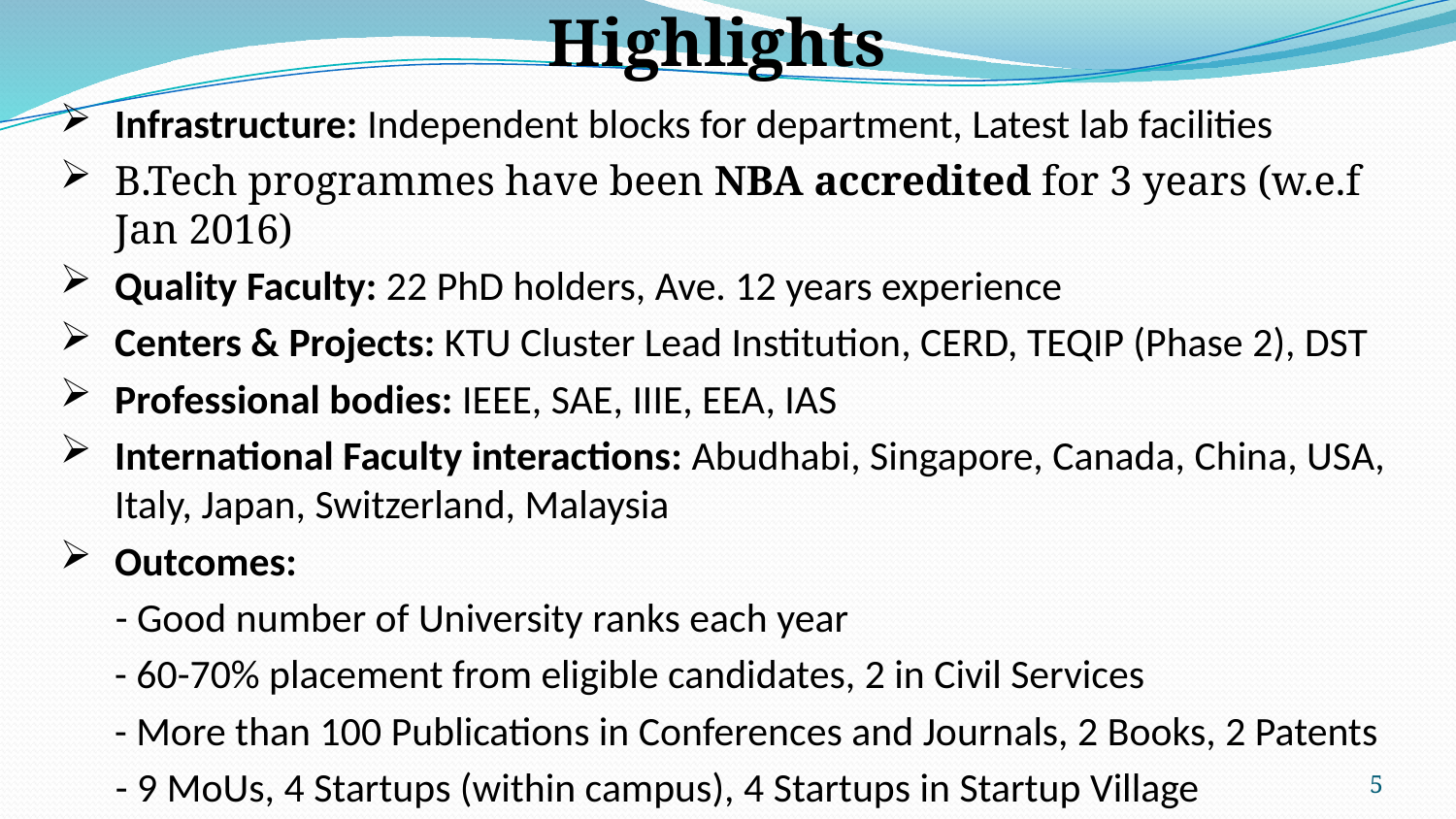

# Highlights
Infrastructure: Independent blocks for department, Latest lab facilities
B.Tech programmes have been NBA accredited for 3 years (w.e.f Jan 2016)
Quality Faculty: 22 PhD holders, Ave. 12 years experience
Centers & Projects: KTU Cluster Lead Institution, CERD, TEQIP (Phase 2), DST
Professional bodies: IEEE, SAE, IIIE, EEA, IAS
International Faculty interactions: Abudhabi, Singapore, Canada, China, USA, Italy, Japan, Switzerland, Malaysia
Outcomes:
      - Good number of University ranks each year
	- 60-70% placement from eligible candidates, 2 in Civil Services
	- More than 100 Publications in Conferences and Journals, 2 Books, 2 Patents
      - 9 MoUs, 4 Startups (within campus), 4 Startups in Startup Village
5